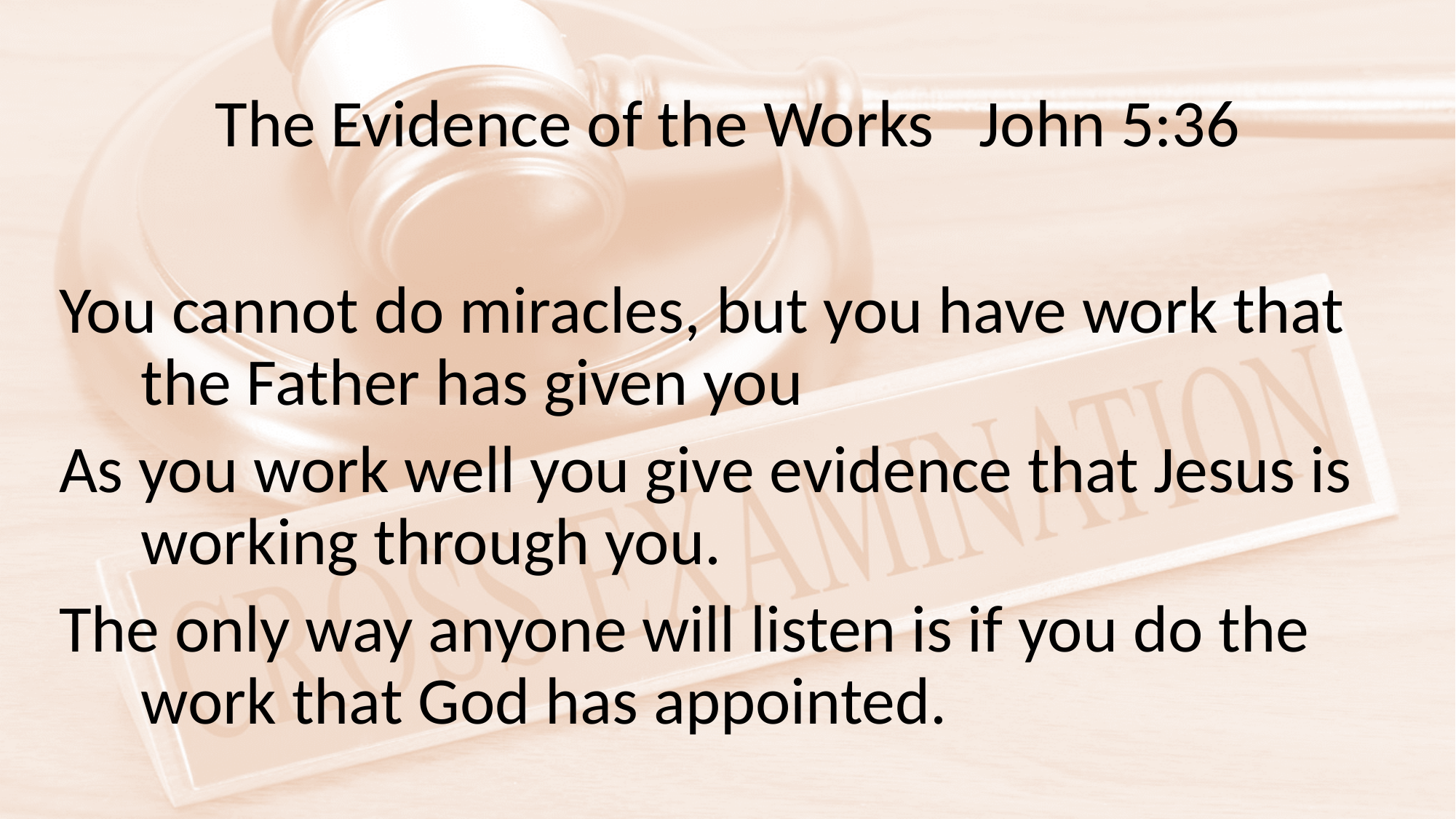

# The Evidence of the Works	John 5:36
You cannot do miracles, but you have work that the Father has given you
As you work well you give evidence that Jesus is working through you.
The only way anyone will listen is if you do the work that God has appointed.